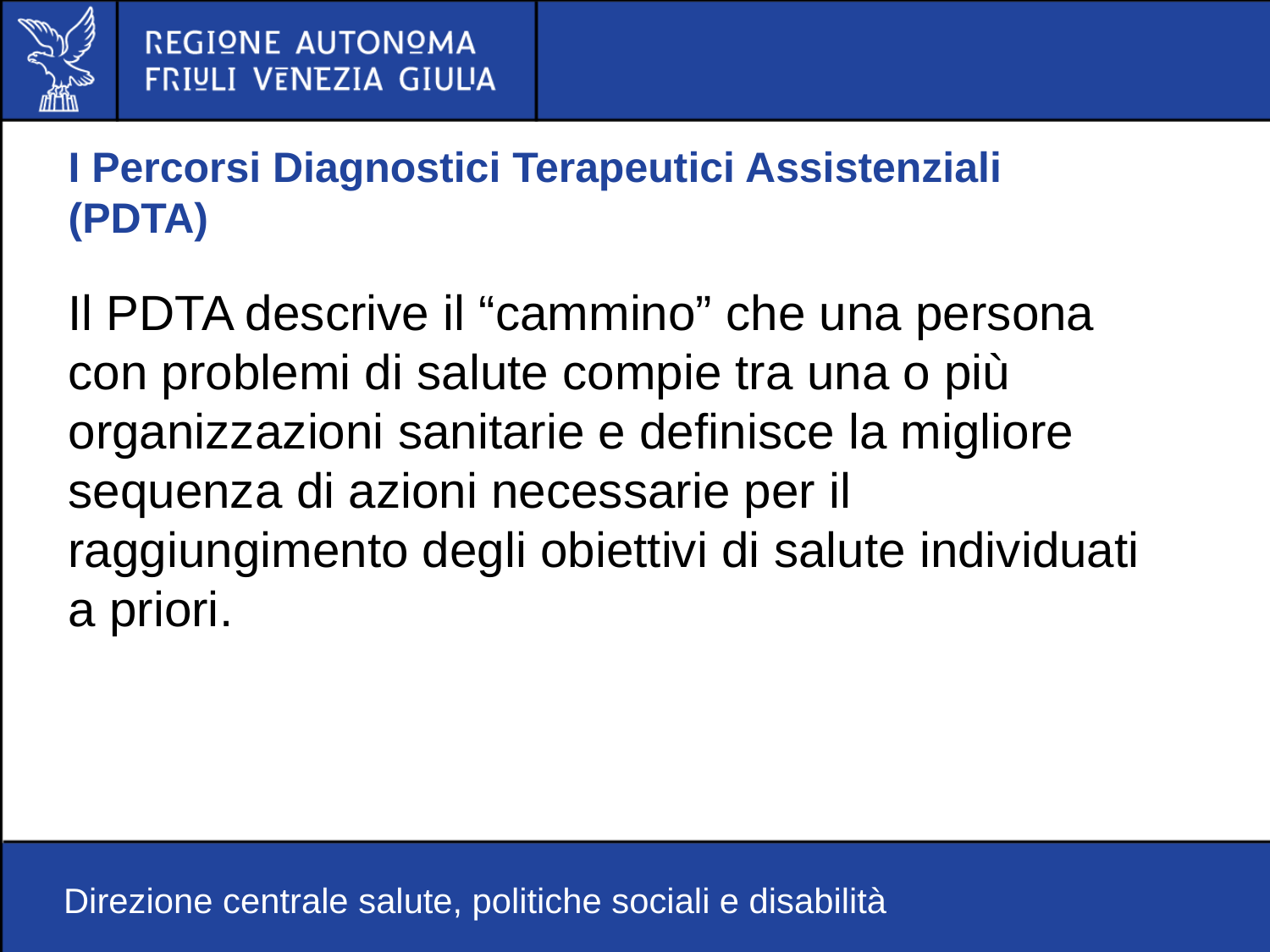

# I Percorsi Diagnostici Terapeutici Assistenziali  (PDTA)
Il PDTA descrive il “cammino” che una persona con problemi di salute compie tra una o più organizzazioni sanitarie e definisce la migliore sequenza di azioni necessarie per il raggiungimento degli obiettivi di salute individuati a priori.